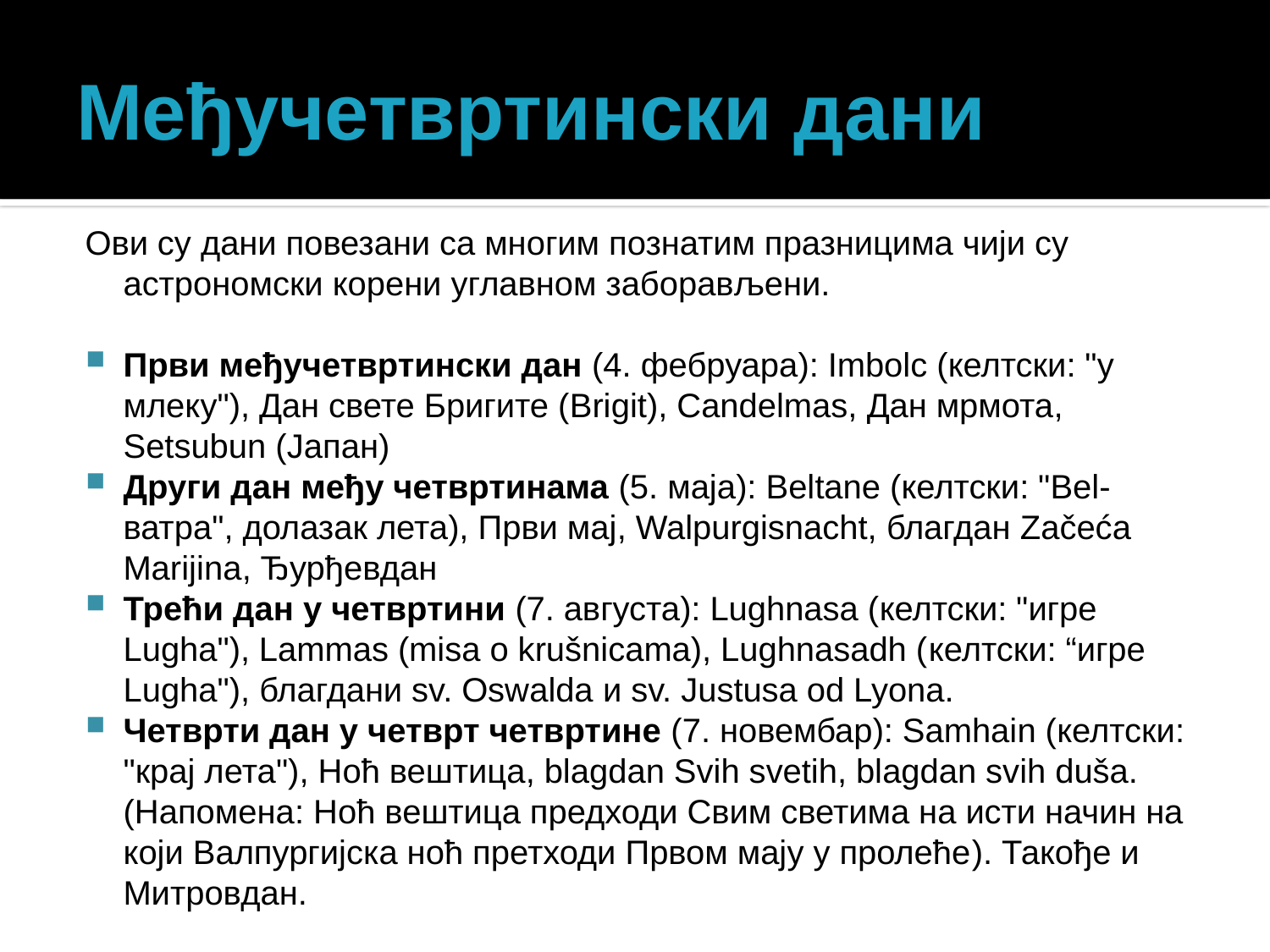

# Међучетвртински дани
Ови су дани повезани са многим познатим празницима чији су астрономски корени углавном заборављени.

Први међучетвртински дан (4. фебруара): Imbolc (келтски: "у млеку"), Дан свете Бригите (Brigit), Candelmas, Дан мрмота, Setsubun (Јапан)
Други дан међу четвртинама (5. маја): Beltane (келтски: "Bel-ватра", долазак лета), Први мај, Walpurgisnacht, благдан Začeća Marijina, Ђурђевдан
Трећи дан у четвртини (7. августа): Lughnasa (келтски: "игре Lugha"), Lammas (misa o krušnicama), Lughnasadh (келтски: “игре Lugha"), благдани sv. Oswalda и sv. Justusa od Lyona.
Четврти дан у четврт четвртине (7. новембар): Samhain (келтски: "крај лета"), Ноћ вештица, blagdan Svih svetih, blagdan svih duša. (Напомена: Ноћ вештица предходи Свим светима на исти начин на који Валпургијска ноћ претходи Првом мају у пролеће). Такође и Митровдан.